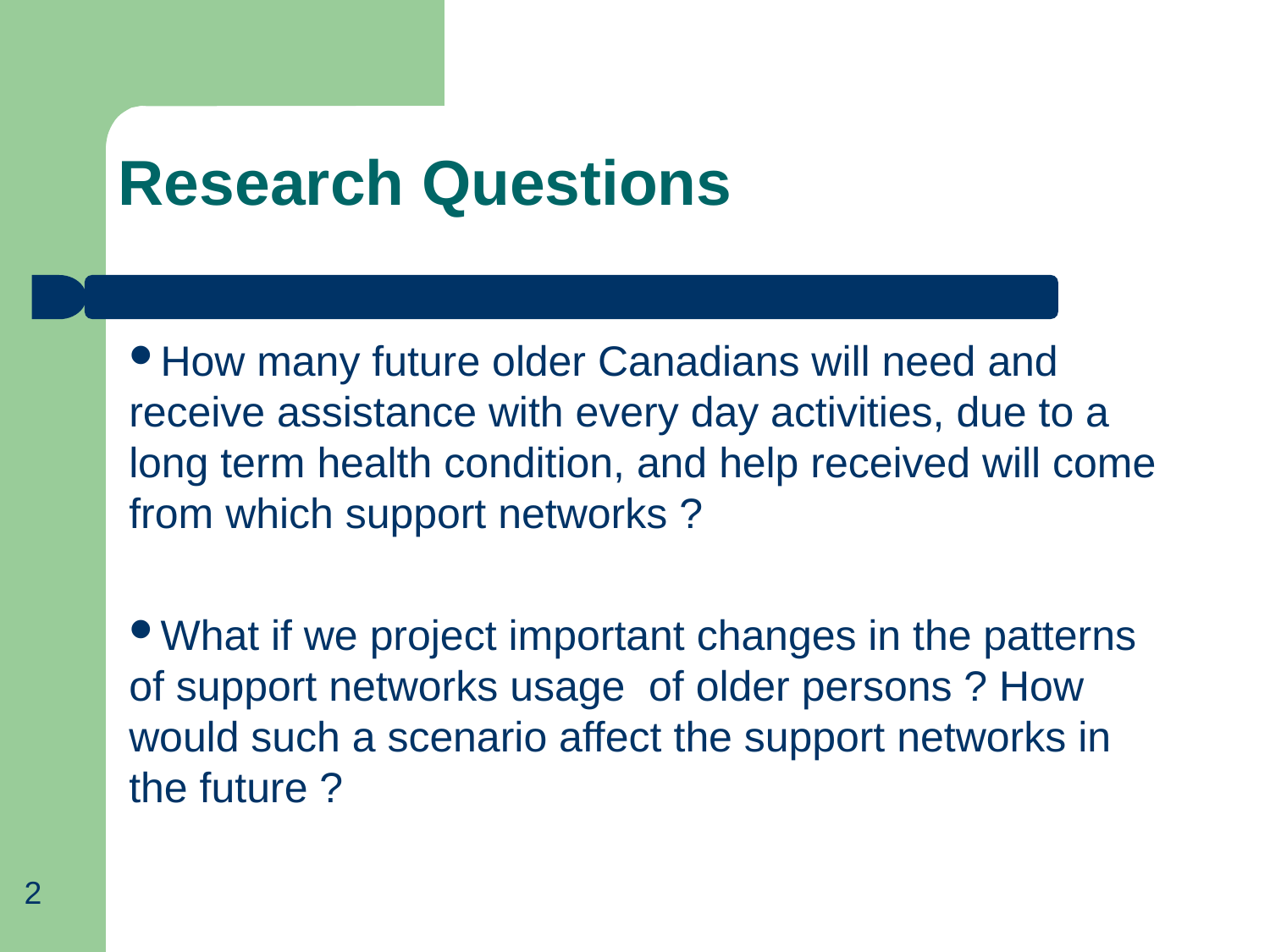

Research Questions
How many future older Canadians will need and receive assistance with every day activities, due to a long term health condition, and help received will come from which support networks ?

What if we project important changes in the patterns of support networks usage  of older persons ? How would such a scenario affect the support networks in the future ?

2